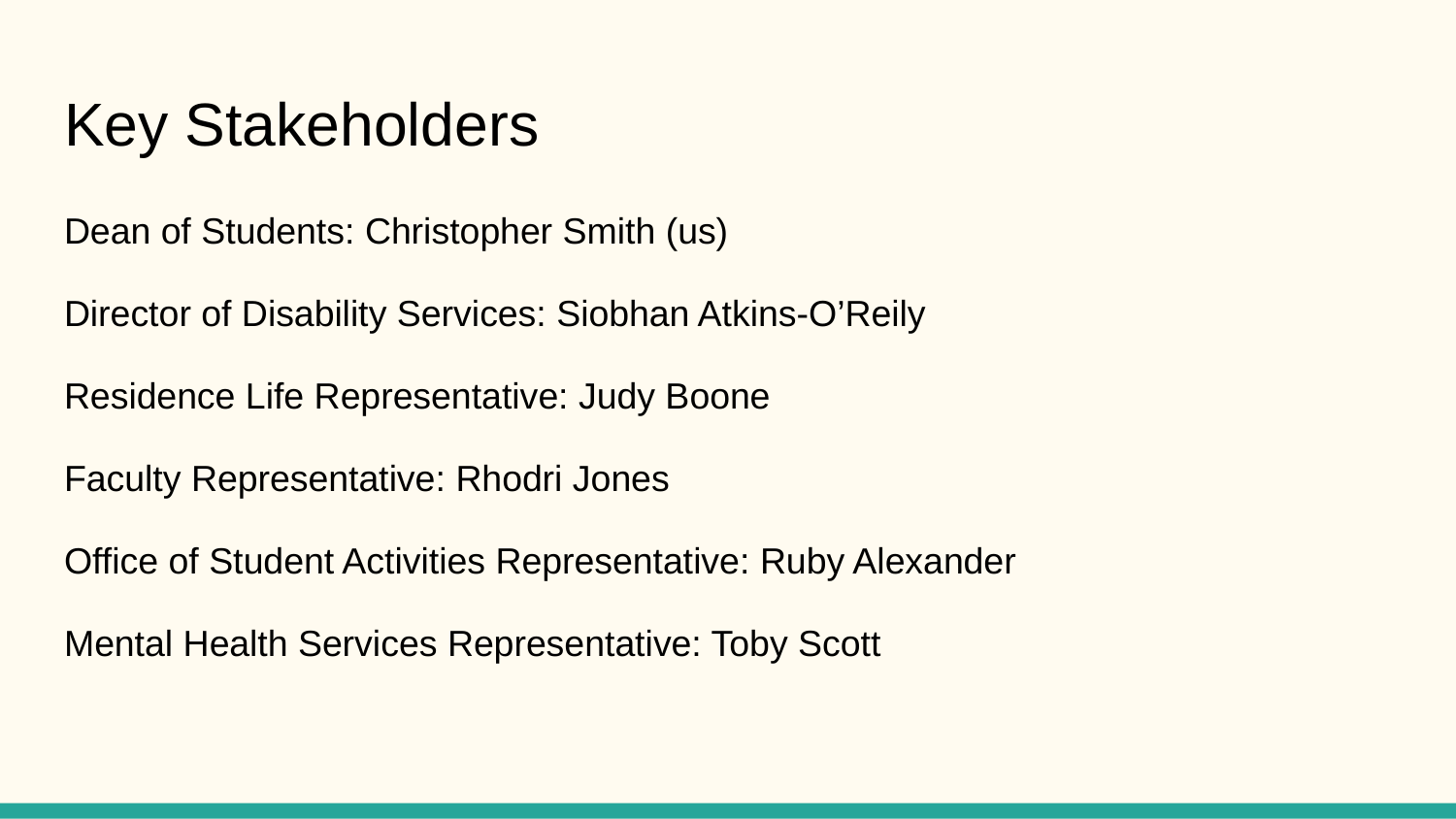

# Key Stakeholders
Dean of Students: Christopher Smith (us)
Director of Disability Services: Siobhan Atkins-O’Reily
Residence Life Representative: Judy Boone
Faculty Representative: Rhodri Jones
Office of Student Activities Representative: Ruby Alexander
Mental Health Services Representative: Toby Scott